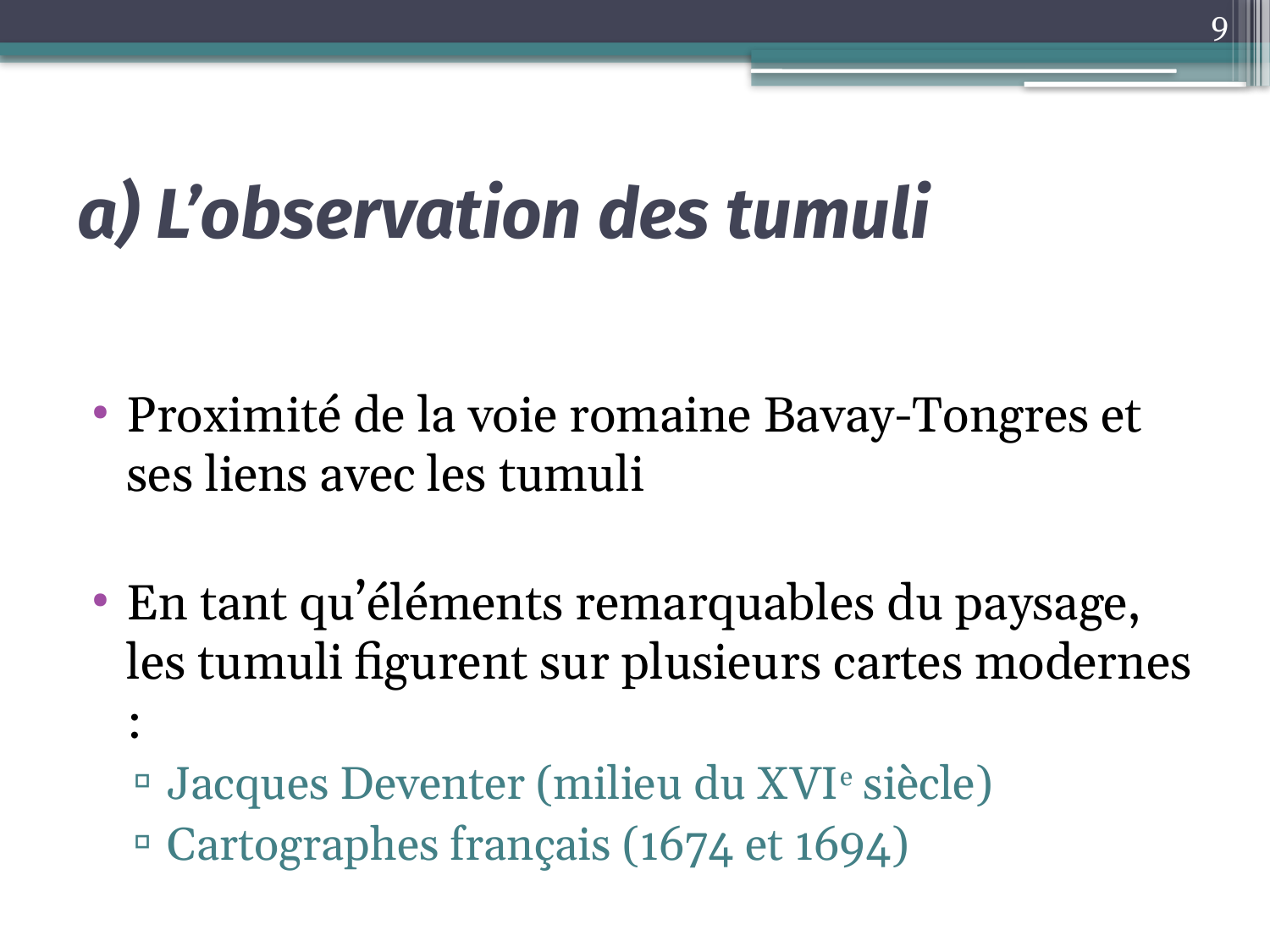

9
# a) L’observation des tumuli

Proximité de la voie romaine Bavay-Tongres et ses liens avec les tumuli

En tant qu’éléments remarquables du paysage, les tumuli figurent sur plusieurs cartes modernes :
Jacques Deventer (milieu du XVIe siècle)
Cartographes français (1674 et 1694)